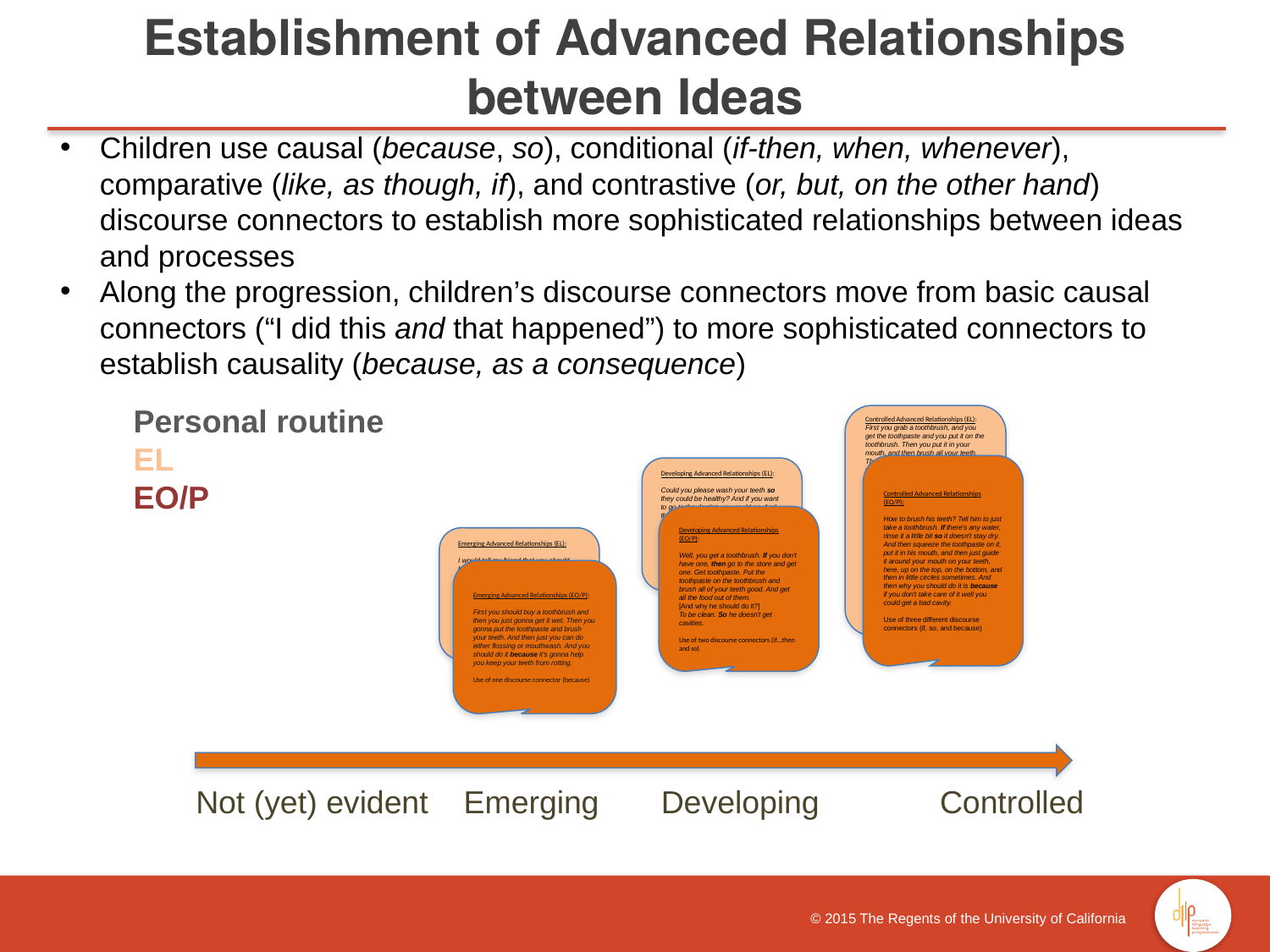

Establishment of Advanced Relationships between Ideas
Children use causal (because, so), conditional (if-then, when, whenever), comparative (like, as though, if), and contrastive (or, but, on the other hand) discourse connectors to establish more sophisticated relationships between ideas and processes
Along the progression, children’s discourse connectors move from basic causal connectors (“I did this and that happened”) to more sophisticated connectors to establish causality (because, as a consequence)

Personal routine
EL
EO/P

       Not (yet) evident    Emerging       Developing	     Controlled
Controlled Advanced Relationships (EL):
First you grab a toothbrush, and you get the toothpaste and you put it on the toothbrush. Then you put it in your mouth, and then brush all your teeth. Then when you're done, you have to wet the toothbrush and then tap it on something so all the toothpaste come out. Then you get a toothpick and then take all the things you have in your mouth. And then you get the mouthwash thing. And then you put it your mouth. And then you have to wait for four seconds or three seconds and then spit it out.
[And can you tell her why she should do it?]
She should do it because it's very important.

Use of causal connectors (so and because)
Use of conditional connector (when)

Controlled Advanced Relationships (EO/P):

How to brush his teeth? Tell him to just take a toothbrush. If there's any water, rinse it a little bit so it doesn't stay dry. And then squeeze the toothpaste on it, put it in his mouth, and then just guide it around your mouth on your teeth, here, up on the top, on the bottom, and then in little circles sometimes. And then why you should do it is because if you don't take care of it well you could get a bad cavity.

Use of three different discourse connectors (if, so, and because)
Developing Advanced Relationships (EL):

Could you please wash your teeth so they could be healthy? And if you want to go to the dentist, you could go. And they could tell you if you have cavities or else they will do something in your teeth. And you could wash it. If you don't know how to wash your teeth, just tell me so I could help you.

Use of two discourse connectors (so and if)
Developing Advanced Relationships (EO/P):

Well, you get a toothbrush. If you don't have one, then go to the store and get one. Get toothpaste. Put the toothpaste on the toothbrush and brush all of your teeth good. And get all the food out of them.
[And why he should do it?]
To be clean. So he doesn't get cavities.

Use of two discourse connectors (if…then and so)
Emerging Advanced Relationships (EL):

I would tell my friend that you should brush your teeth because you don't want people to think that you're nasty and disgusting by smelling bad. And how to brush your teeth brushing your teeth by just getting the toothpaste and the toothbrush and making sure that all the dirtiness is off your mouth.

Use of one discourse connector (because)
Emerging Advanced Relationships (EO/P):

First you should buy a toothbrush and then you just gonna get it wet. Then you gonna put the toothpaste and brush your teeth. And then just you can do either flossing or mouthwash. And you should do it because it's gonna help you keep your teeth from rotting.

Use of one discourse connector (because)